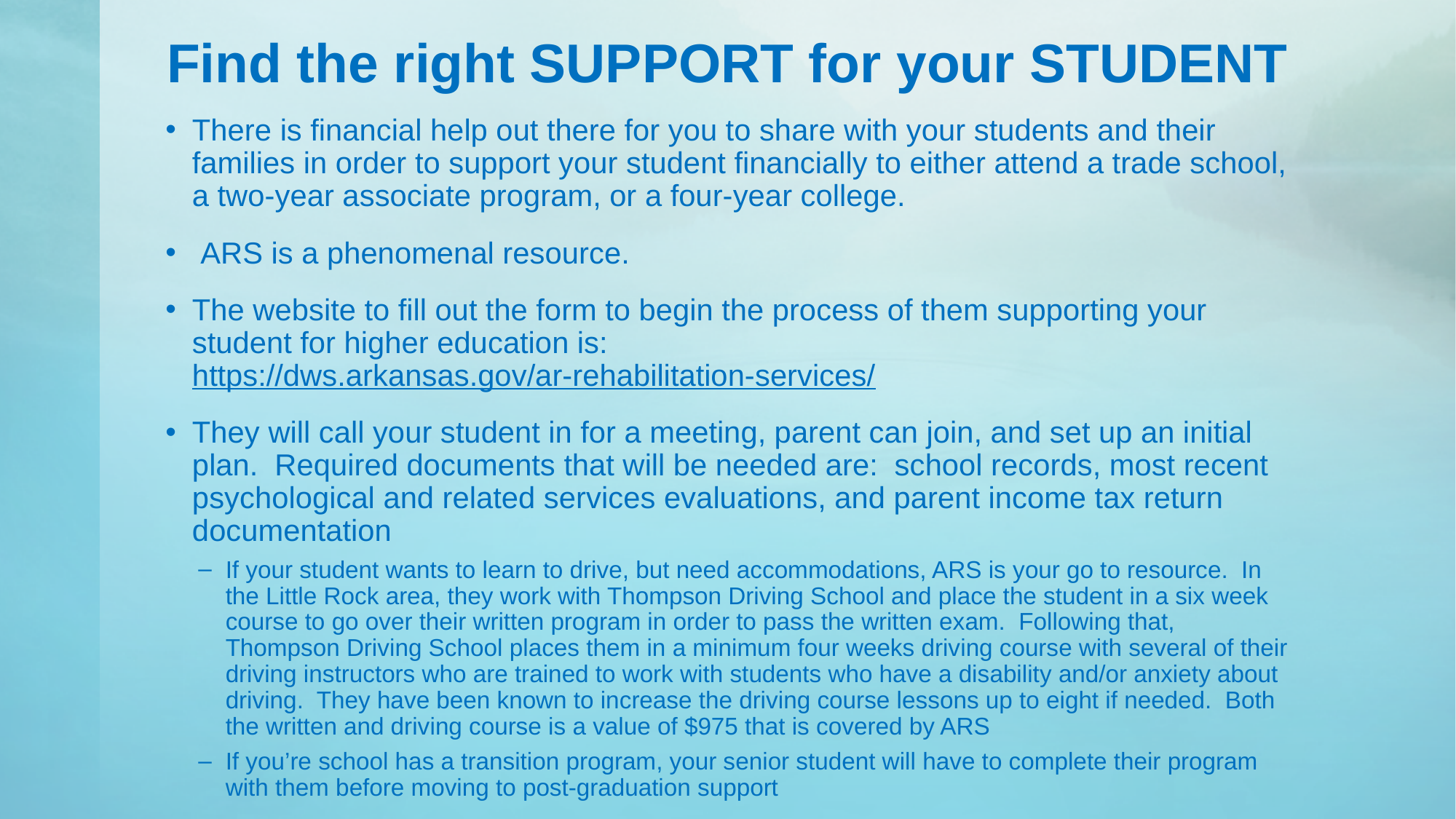

# Find the right SUPPORT for your STUDENT
There is financial help out there for you to share with your students and their families in order to support your student financially to either attend a trade school, a two-year associate program, or a four-year college.
 ARS is a phenomenal resource.
The website to fill out the form to begin the process of them supporting your student for higher education is:  https://dws.arkansas.gov/ar-rehabilitation-services/
They will call your student in for a meeting, parent can join, and set up an initial plan.  Required documents that will be needed are:  school records, most recent psychological and related services evaluations, and parent income tax return documentation
If your student wants to learn to drive, but need accommodations, ARS is your go to resource.  In the Little Rock area, they work with Thompson Driving School and place the student in a six week course to go over their written program in order to pass the written exam.  Following that, Thompson Driving School places them in a minimum four weeks driving course with several of their driving instructors who are trained to work with students who have a disability and/or anxiety about driving.  They have been known to increase the driving course lessons up to eight if needed.  Both the written and driving course is a value of $975 that is covered by ARS
If you’re school has a transition program, your senior student will have to complete their program with them before moving to post-graduation support